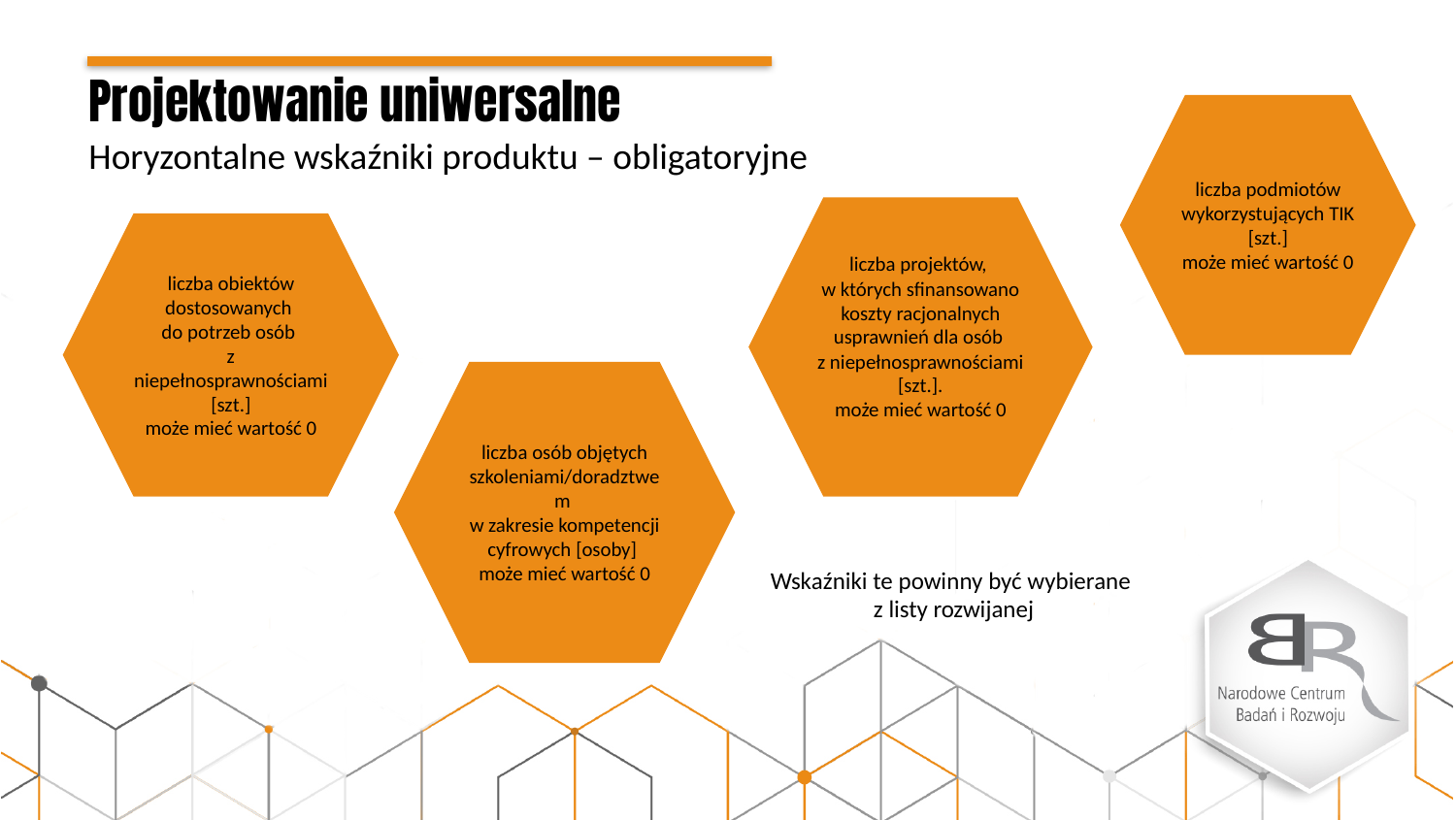

Projektowanie uniwersalne
Horyzontalne wskaźniki produktu – obligatoryjne
liczba podmiotów wykorzystujących TIK [szt.]
może mieć wartość 0
liczba projektów,
w których sfinansowano koszty racjonalnych usprawnień dla osób
z niepełnosprawnościami [szt.].
może mieć wartość 0

liczba obiektów dostosowanych
do potrzeb osób
z niepełnosprawnościami [szt.]
może mieć wartość 0
liczba osób objętych szkoleniami/doradztwem
w zakresie kompetencji cyfrowych [osoby]
może mieć wartość 0
Wskaźniki te powinny być wybierane
z listy rozwijanej